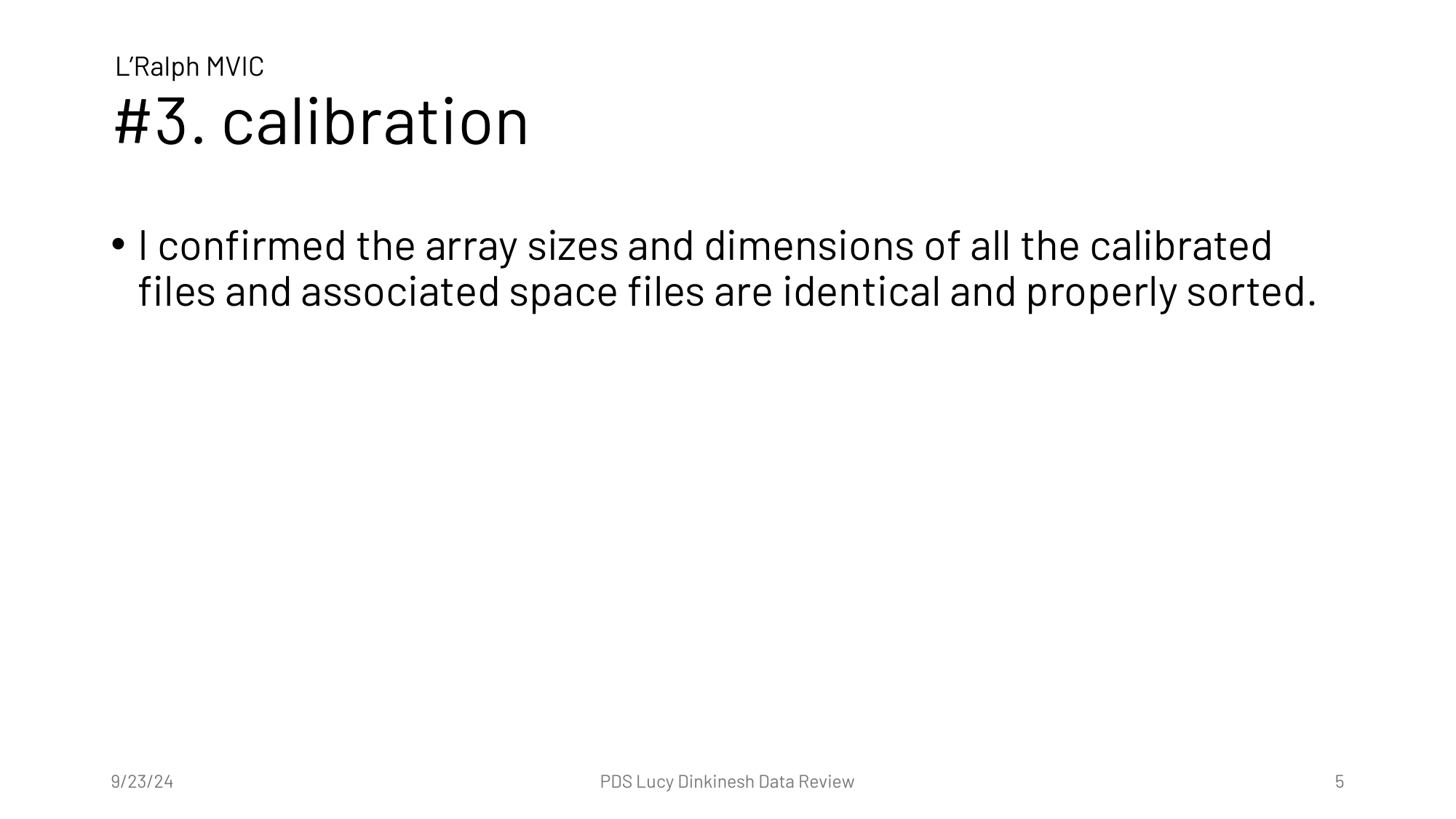

# #3. calibration
L’Ralph MVIC
I confirmed the array sizes and dimensions of all the calibrated files and associated space files are identical and properly sorted.
9/23/24
PDS Lucy Dinkinesh Data Review
5